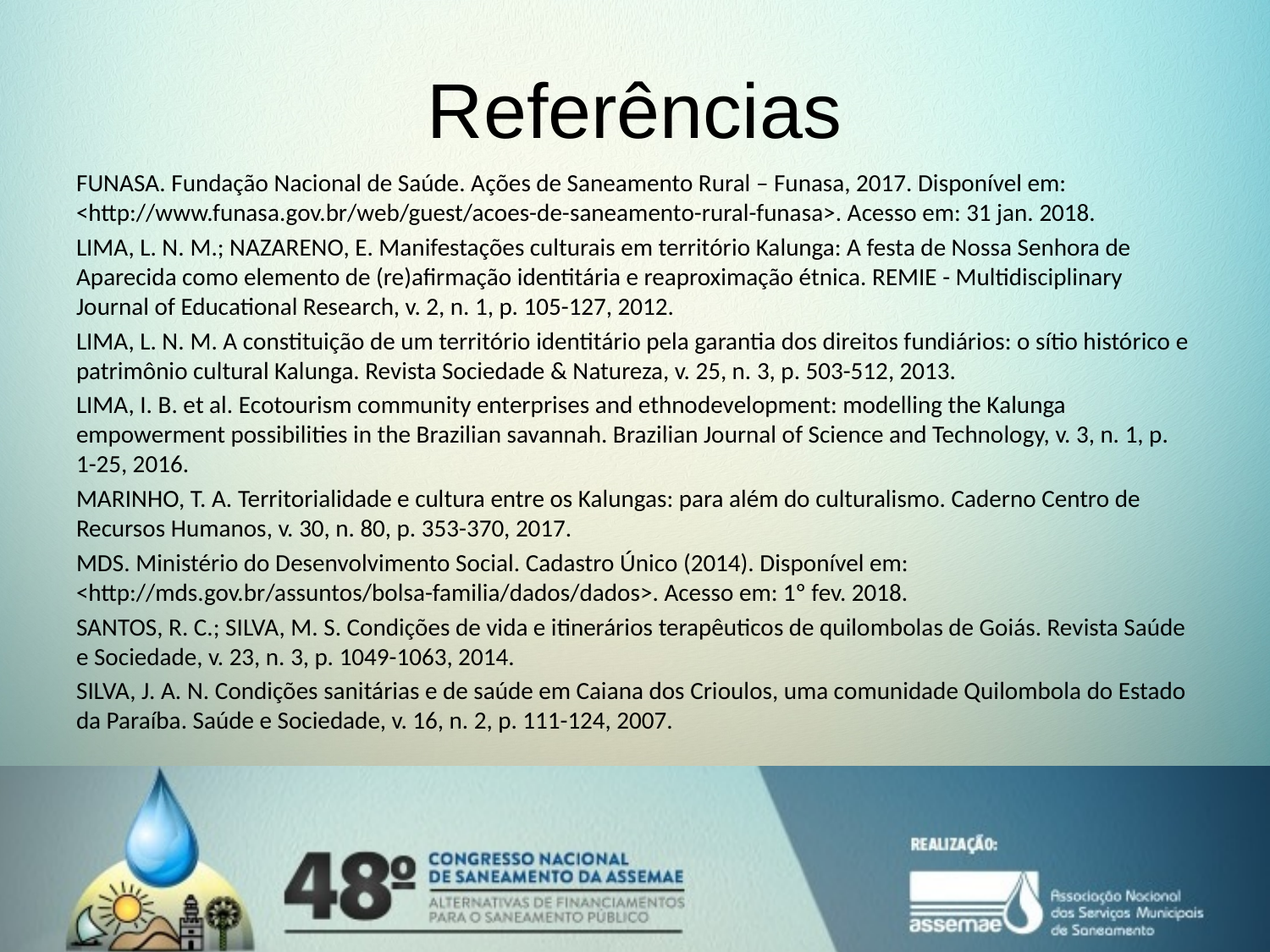

# Referências
FUNASA. Fundação Nacional de Saúde. Ações de Saneamento Rural – Funasa, 2017. Disponível em: <http://www.funasa.gov.br/web/guest/acoes-de-saneamento-rural-funasa>. Acesso em: 31 jan. 2018.
LIMA, L. N. M.; NAZARENO, E. Manifestações culturais em território Kalunga: A festa de Nossa Senhora de Aparecida como elemento de (re)afirmação identitária e reaproximação étnica. REMIE - Multidisciplinary Journal of Educational Research, v. 2, n. 1, p. 105-127, 2012.
LIMA, L. N. M. A constituição de um território identitário pela garantia dos direitos fundiários: o sítio histórico e patrimônio cultural Kalunga. Revista Sociedade & Natureza, v. 25, n. 3, p. 503-512, 2013.
LIMA, I. B. et al. Ecotourism community enterprises and ethnodevelopment: modelling the Kalunga empowerment possibilities in the Brazilian savannah. Brazilian Journal of Science and Technology, v. 3, n. 1, p. 1-25, 2016.
MARINHO, T. A. Territorialidade e cultura entre os Kalungas: para além do culturalismo. Caderno Centro de Recursos Humanos, v. 30, n. 80, p. 353-370, 2017.
MDS. Ministério do Desenvolvimento Social. Cadastro Único (2014). Disponível em: <http://mds.gov.br/assuntos/bolsa-familia/dados/dados>. Acesso em: 1º fev. 2018.
SANTOS, R. C.; SILVA, M. S. Condições de vida e itinerários terapêuticos de quilombolas de Goiás. Revista Saúde e Sociedade, v. 23, n. 3, p. 1049-1063, 2014.
SILVA, J. A. N. Condições sanitárias e de saúde em Caiana dos Crioulos, uma comunidade Quilombola do Estado da Paraíba. Saúde e Sociedade, v. 16, n. 2, p. 111-124, 2007.